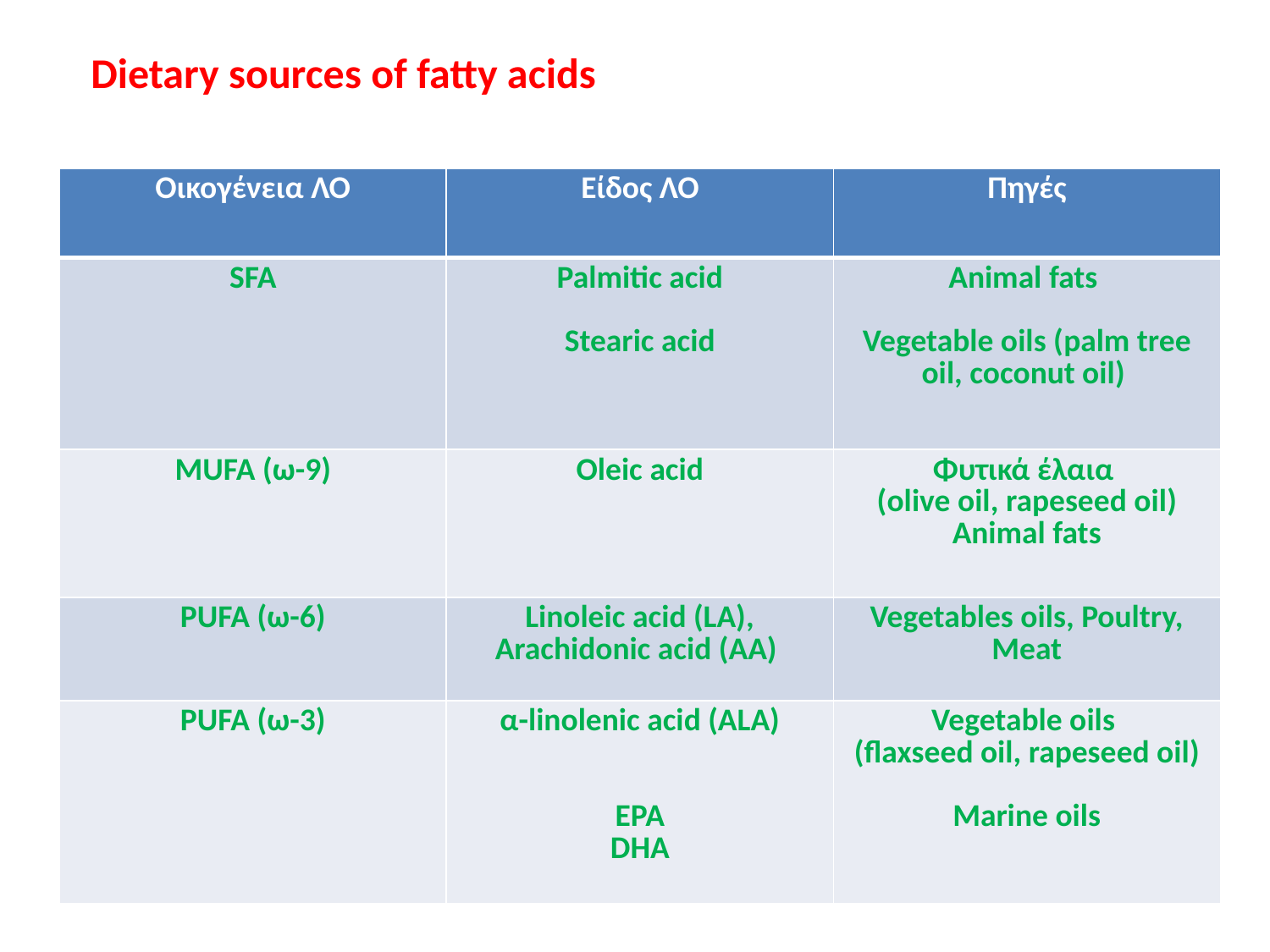

Dietary sources of fatty acids
| Οικογένεια ΛΟ | Είδος ΛΟ | Πηγές |
| --- | --- | --- |
| SFA | Palmitic acid Stearic acid | Animal fats Vegetable oils (palm tree oil, coconut oil) |
| MUFA (ω-9) | Oleic acid | Φυτικά έλαια (olive oil, rapeseed oil) Animal fats |
| PUFA (ω-6) | Linoleic acid (LA), Arachidonic acid (AA) | Vegetables oils, Poultry, Meat |
| PUFA (ω-3) | α-linolenic acid (ALA) ΕΡΑ DHA | Vegetable oils (flaxseed oil, rapeseed oil) Marine oils |